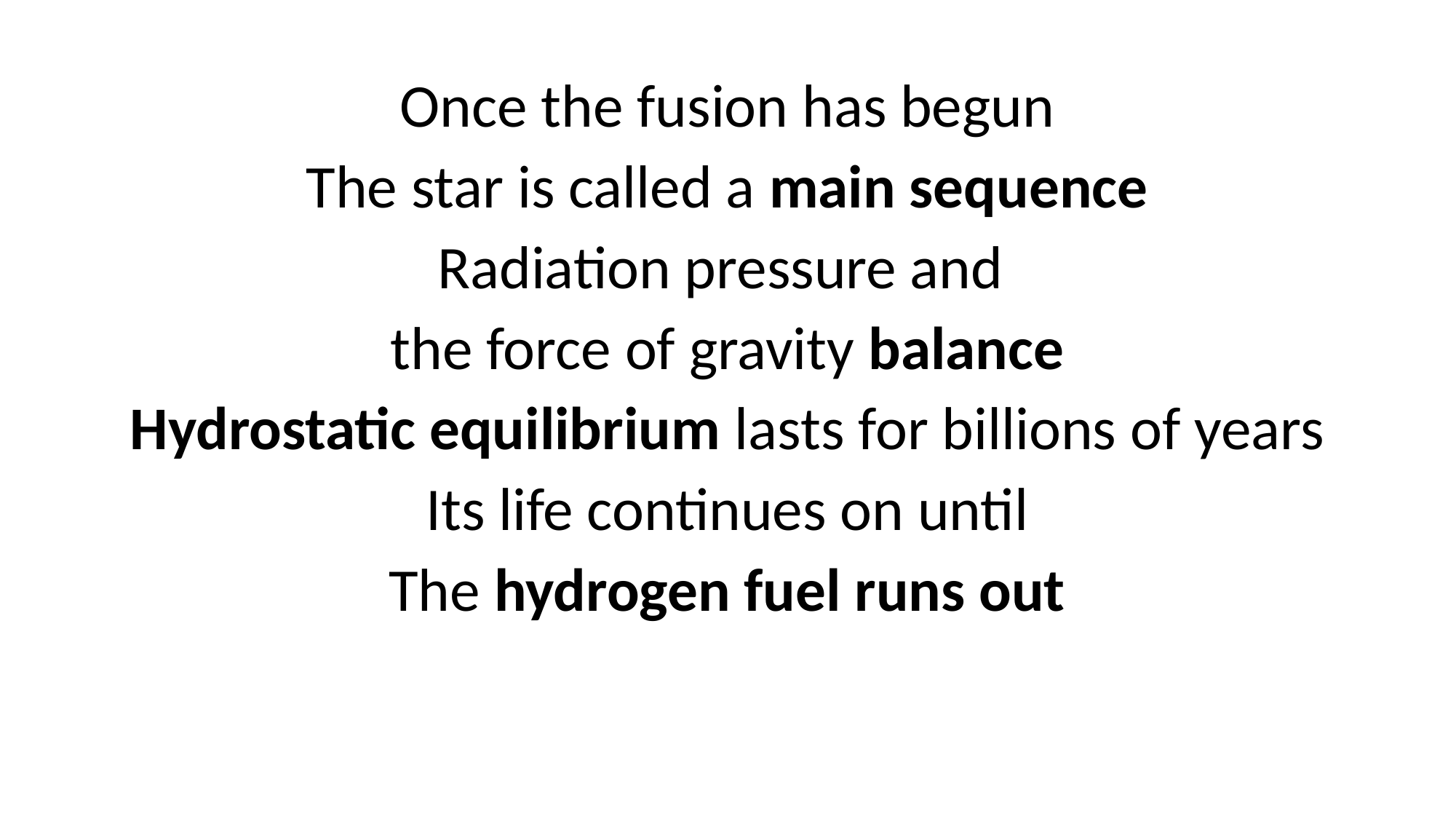

Once the fusion has begun
The star is called a main sequence
Radiation pressure and
the force of gravity balance
Hydrostatic equilibrium lasts for billions of years
Its life continues on until
The hydrogen fuel runs out